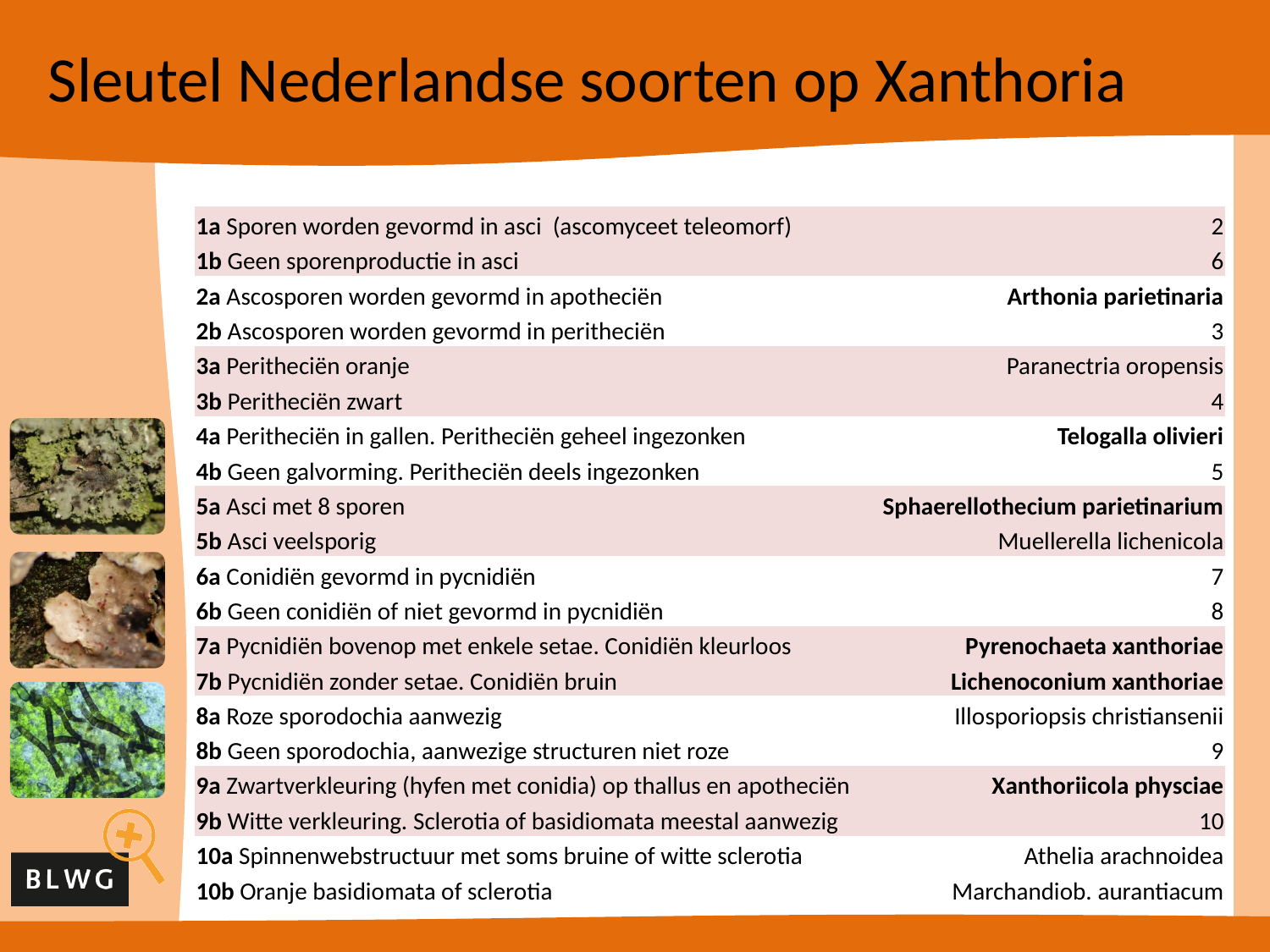

# Sleutel Nederlandse soorten op Xanthoria
| 1a Sporen worden gevormd in asci (ascomyceet teleomorf) | 2 |
| --- | --- |
| 1b Geen sporenproductie in asci | 6 |
| 2a Ascosporen worden gevormd in apotheciën | Arthonia parietinaria |
| 2b Ascosporen worden gevormd in peritheciën | 3 |
| 3a Peritheciën oranje | Paranectria oropensis |
| 3b Peritheciën zwart | 4 |
| 4a Peritheciën in gallen. Peritheciën geheel ingezonken | Telogalla olivieri |
| 4b Geen galvorming. Peritheciën deels ingezonken | 5 |
| 5a Asci met 8 sporen | Sphaerellothecium parietinarium |
| 5b Asci veelsporig | Muellerella lichenicola |
| 6a Conidiën gevormd in pycnidiën | 7 |
| 6b Geen conidiën of niet gevormd in pycnidiën | 8 |
| 7a Pycnidiën bovenop met enkele setae. Conidiën kleurloos | Pyrenochaeta xanthoriae |
| 7b Pycnidiën zonder setae. Conidiën bruin | Lichenoconium xanthoriae |
| 8a Roze sporodochia aanwezig | Illosporiopsis christiansenii |
| 8b Geen sporodochia, aanwezige structuren niet roze | 9 |
| 9a Zwartverkleuring (hyfen met conidia) op thallus en apotheciën | Xanthoriicola physciae |
| 9b Witte verkleuring. Sclerotia of basidiomata meestal aanwezig | 10 |
| 10a Spinnenwebstructuur met soms bruine of witte sclerotia | Athelia arachnoidea |
| 10b Oranje basidiomata of sclerotia | Marchandiob. aurantiacum |